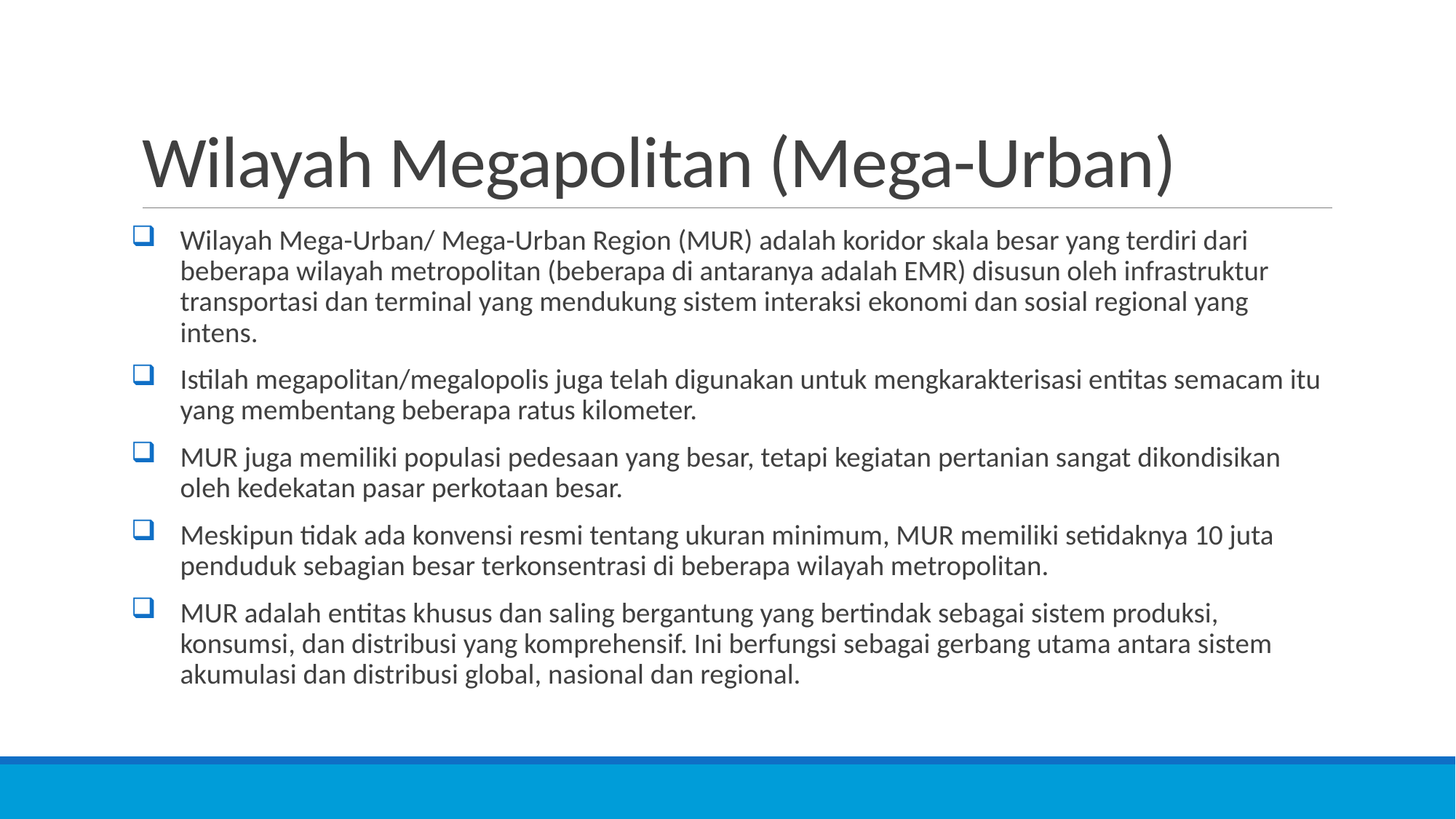

# Wilayah Megapolitan (Mega-Urban)
Wilayah Mega-Urban/ Mega-Urban Region (MUR) adalah koridor skala besar yang terdiri dari beberapa wilayah metropolitan (beberapa di antaranya adalah EMR) disusun oleh infrastruktur transportasi dan terminal yang mendukung sistem interaksi ekonomi dan sosial regional yang intens.
Istilah megapolitan/megalopolis juga telah digunakan untuk mengkarakterisasi entitas semacam itu yang membentang beberapa ratus kilometer.
MUR juga memiliki populasi pedesaan yang besar, tetapi kegiatan pertanian sangat dikondisikan oleh kedekatan pasar perkotaan besar.
Meskipun tidak ada konvensi resmi tentang ukuran minimum, MUR memiliki setidaknya 10 juta penduduk sebagian besar terkonsentrasi di beberapa wilayah metropolitan.
MUR adalah entitas khusus dan saling bergantung yang bertindak sebagai sistem produksi, konsumsi, dan distribusi yang komprehensif. Ini berfungsi sebagai gerbang utama antara sistem akumulasi dan distribusi global, nasional dan regional.